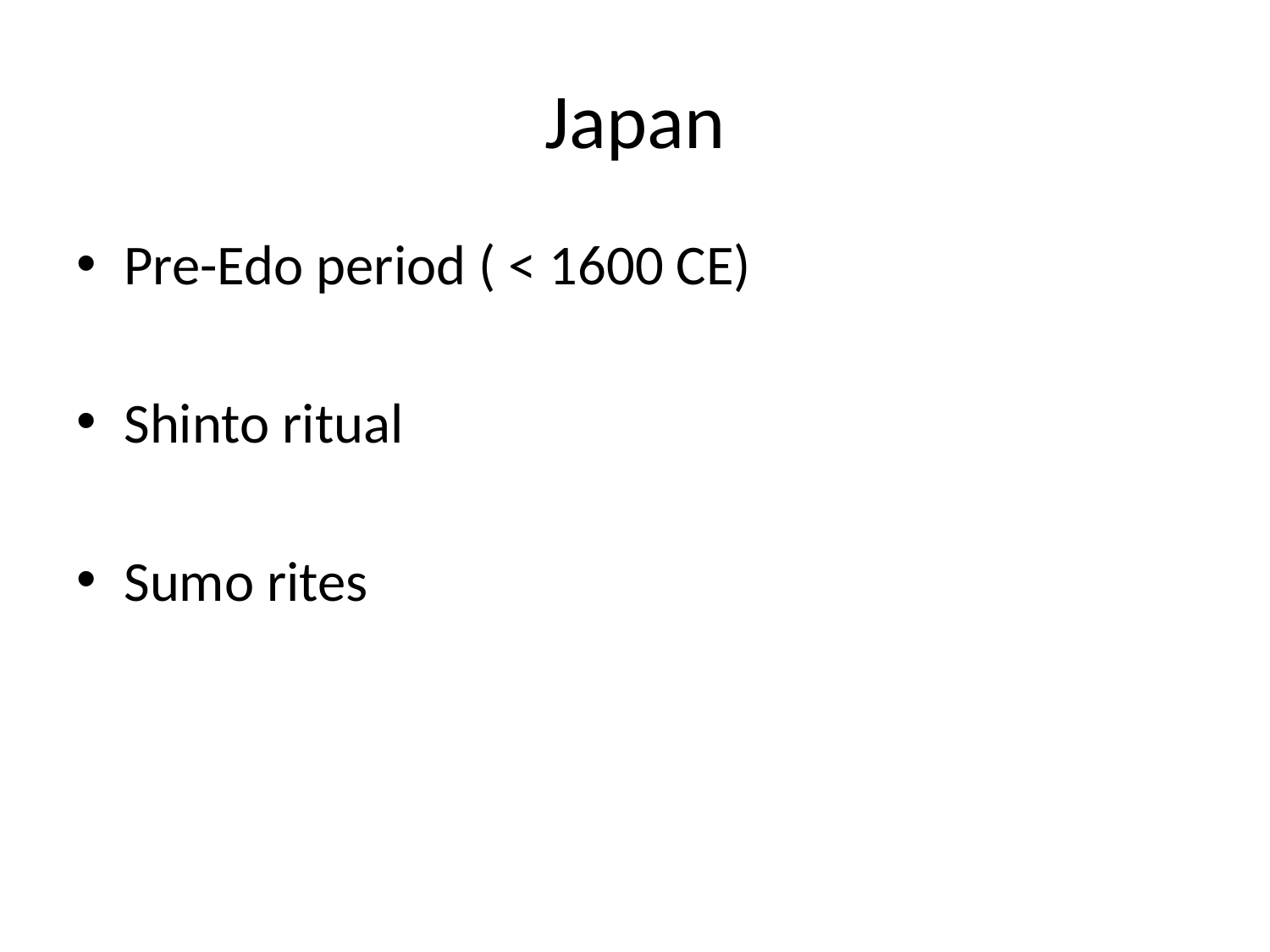

# Japan
Pre-Edo period ( < 1600 CE)

Shinto ritual

Sumo rites